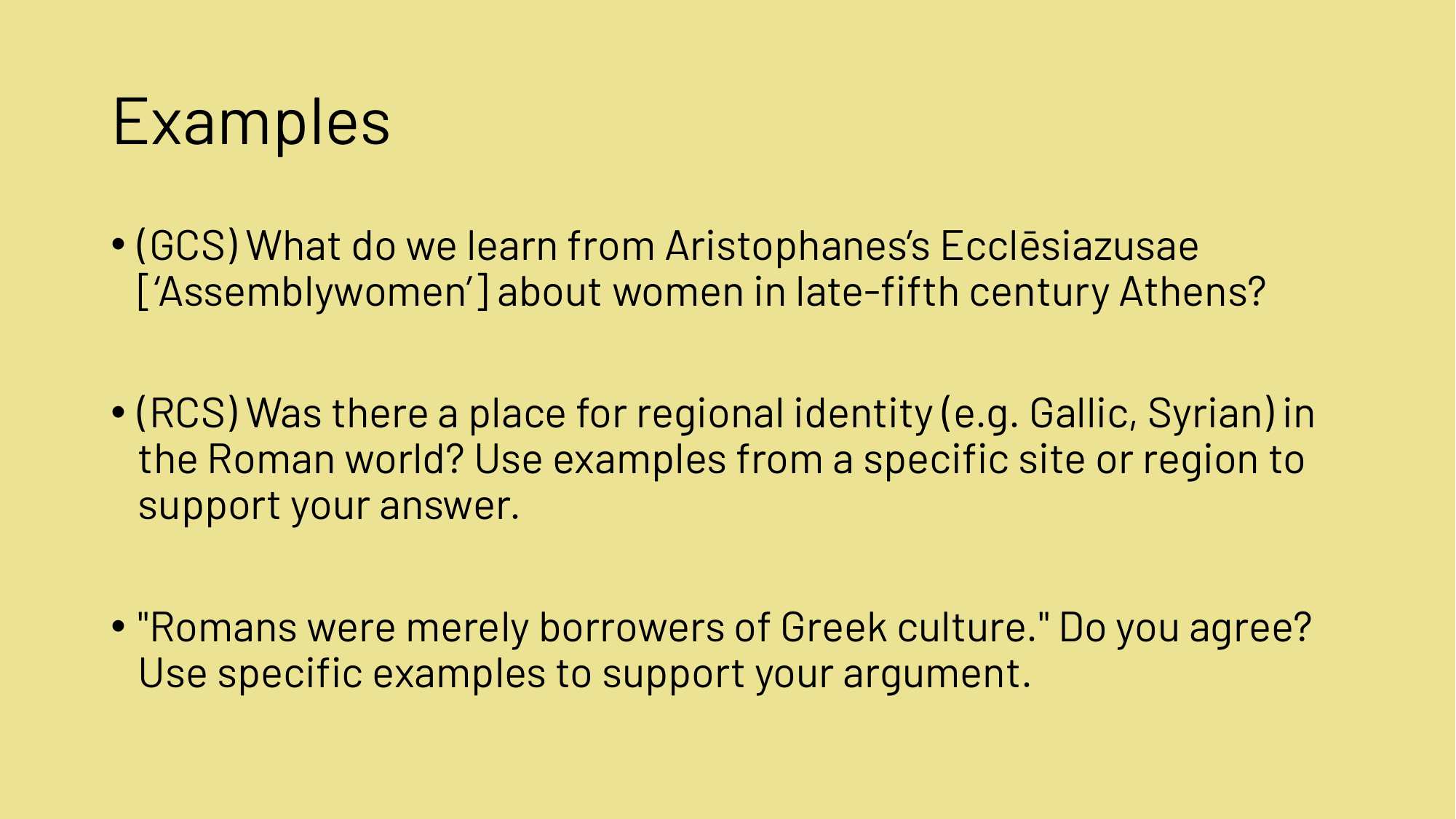

# Examples
(GCS) What do we learn from Aristophanes’s Ecclēsiazusae [‘Assemblywomen’] about women in late-fifth century Athens?

(RCS) Was there a place for regional identity (e.g. Gallic, Syrian) in the Roman world? Use examples from a specific site or region to support your answer.

"Romans were merely borrowers of Greek culture." Do you agree? Use specific examples to support your argument.